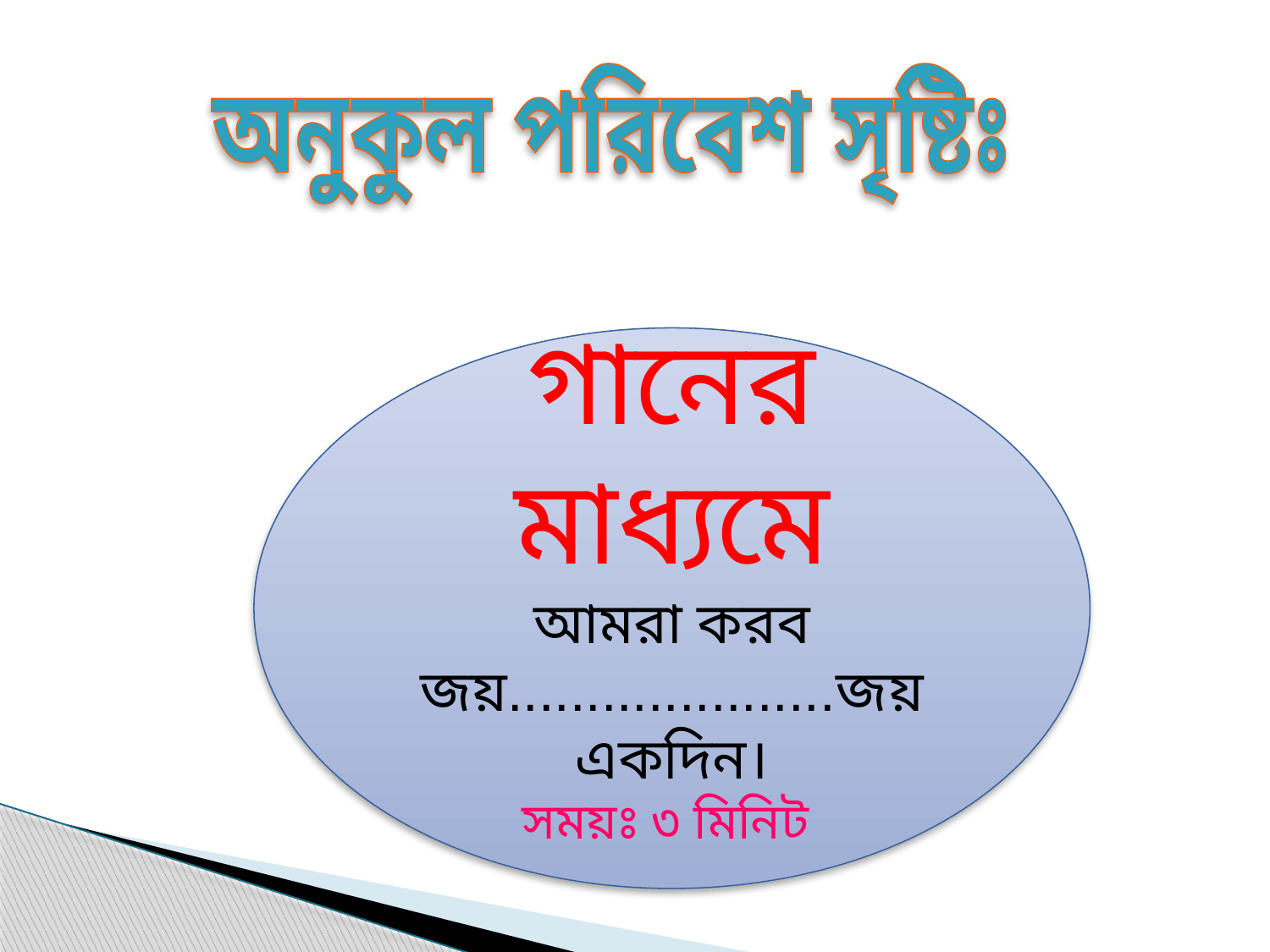

অনুকুল পরিবেশ সৃষ্টিঃ
গানের মাধ্যমে
আমরা করব জয়.....................জয় একদিন।
সময়ঃ ৩ মিনিট